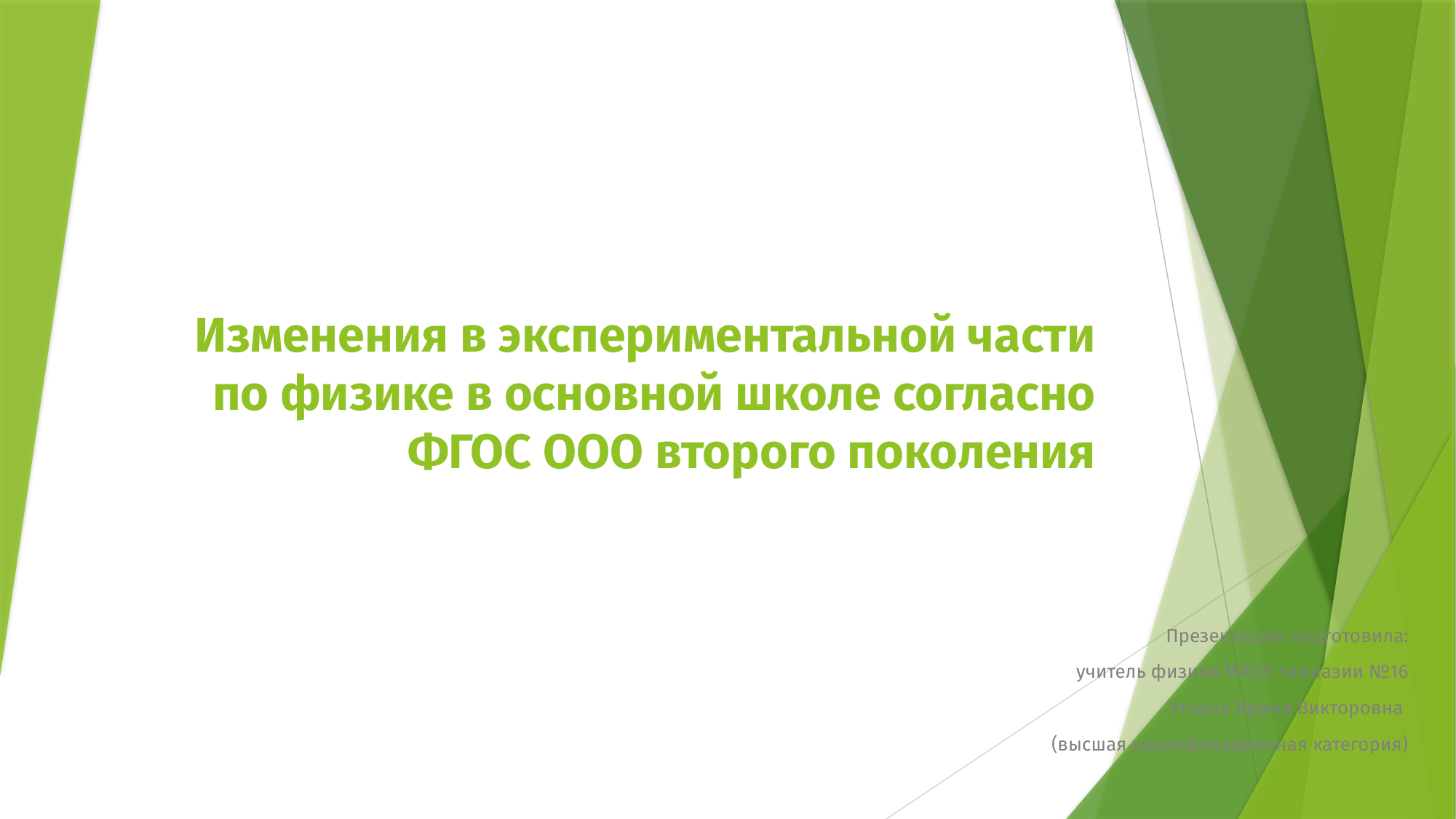

# Изменения в экспериментальной части по физике в основной школе согласно ФГОС ООО второго поколения
Презентацию подготовила:
 учитель физики МАОУ гимназии №16
 Уткина Ирина Викторовна
(высшая квалификационная категория)